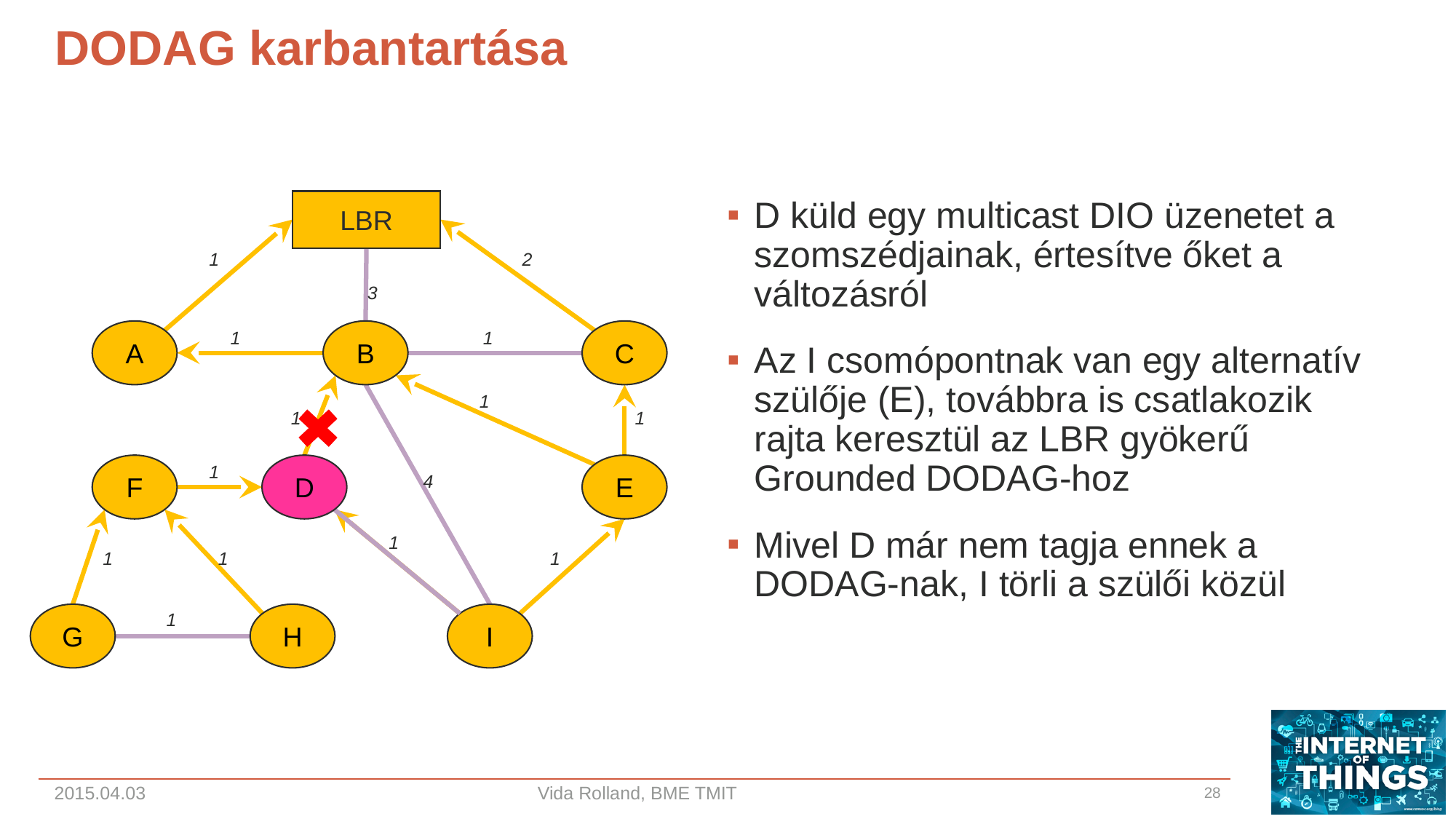

# DODAG karbantartása
LBR
D küld egy multicast DIO üzenetet a szomszédjainak, értesítve őket a változásról
Az I csomópontnak van egy alternatív szülője (E), továbbra is csatlakozik rajta keresztül az LBR gyökerű Grounded DODAG-hoz
Mivel D már nem tagja ennek a DODAG-nak, I törli a szülői közül

1
2
3
A
1
B
1
C

1
1

1
F
1
D
E
4

1
1
1
1
1
G
H
I
2015.04.03
Vida Rolland, BME TMIT
28